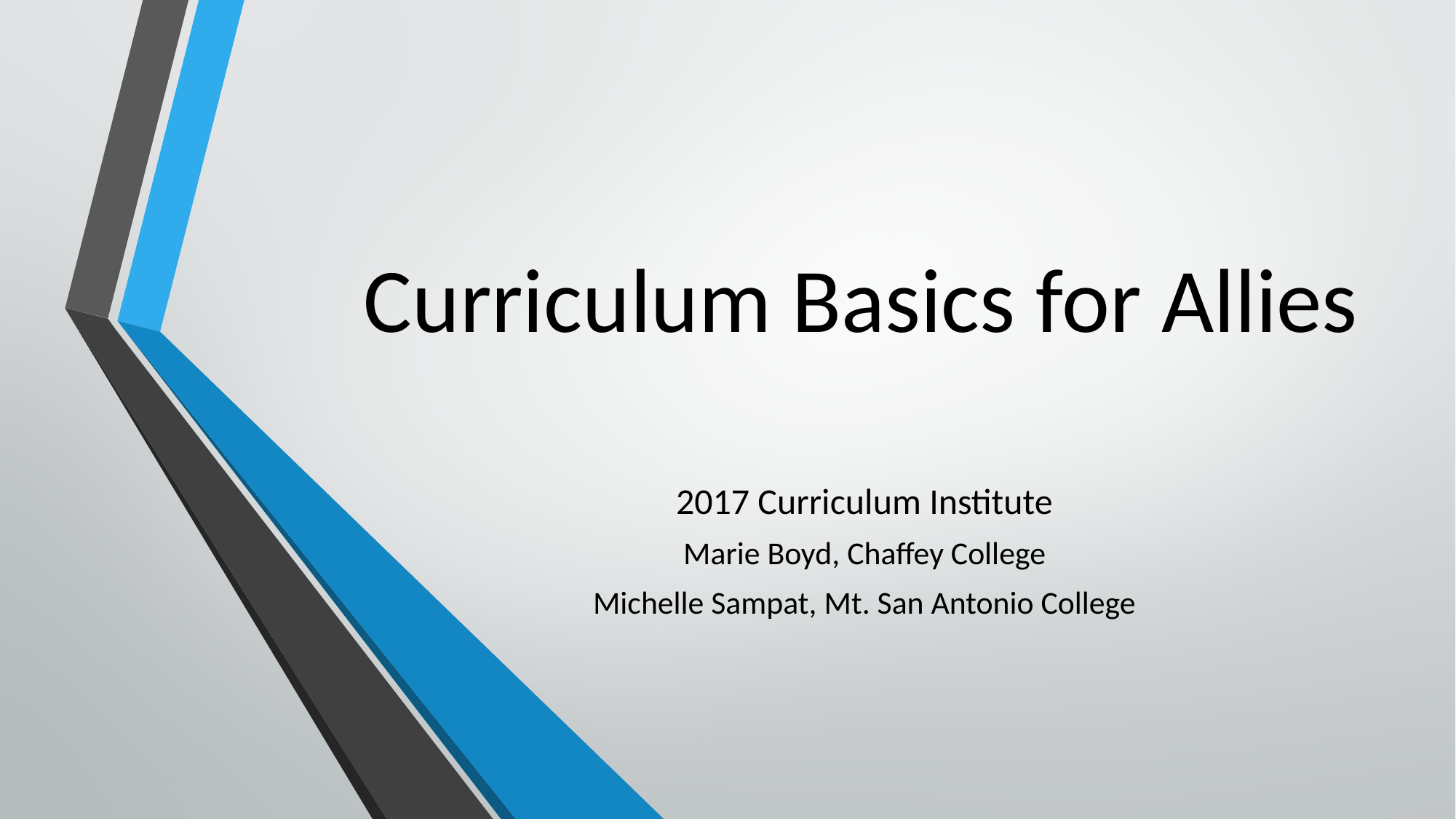

# Curriculum Basics for Allies
2017 Curriculum Institute
Marie Boyd, Chaffey College
Michelle Sampat, Mt. San Antonio College